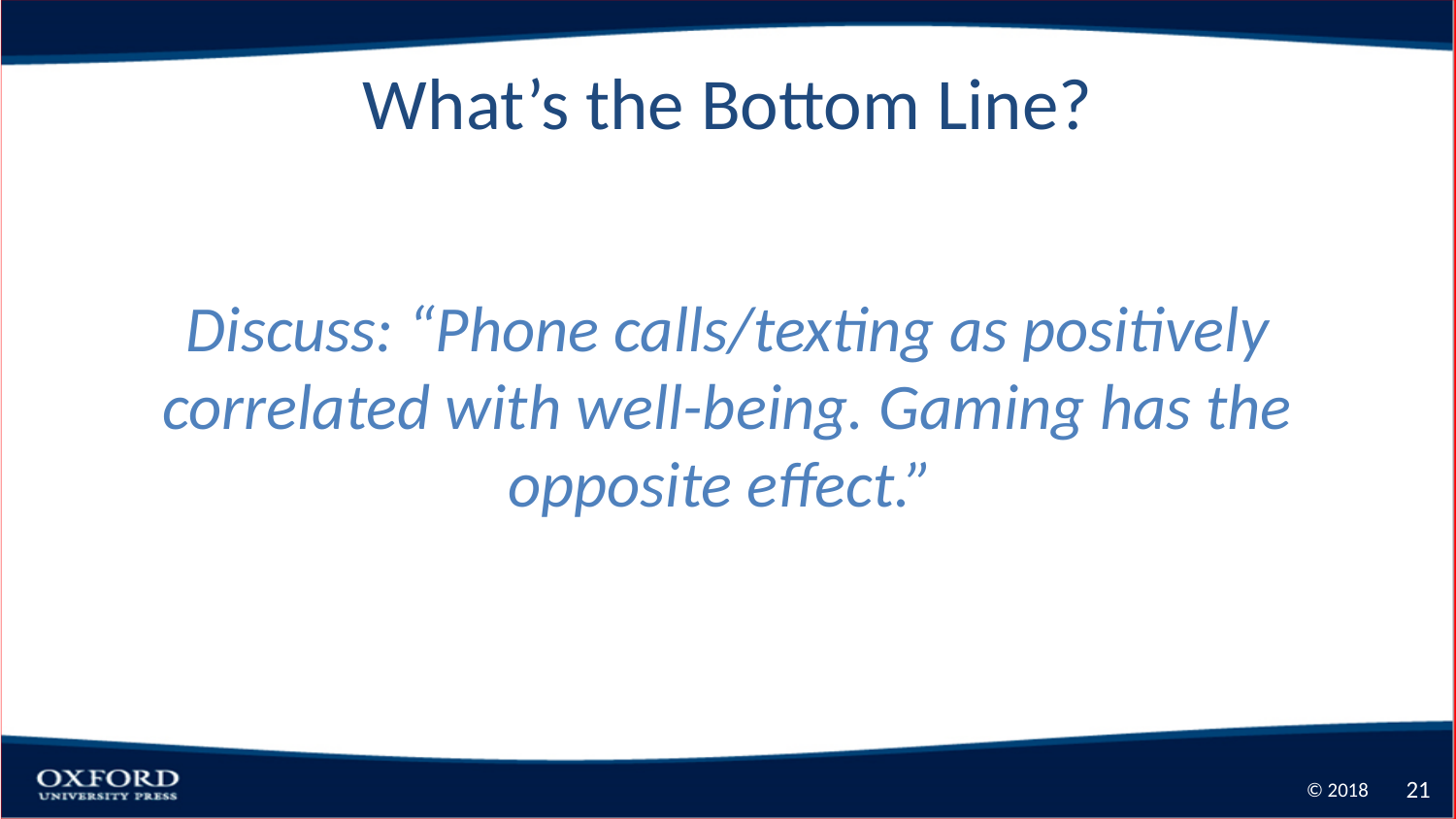

# What’s the Bottom Line?

Discuss: “Phone calls/texting as positively correlated with well-being. Gaming has the opposite effect.”